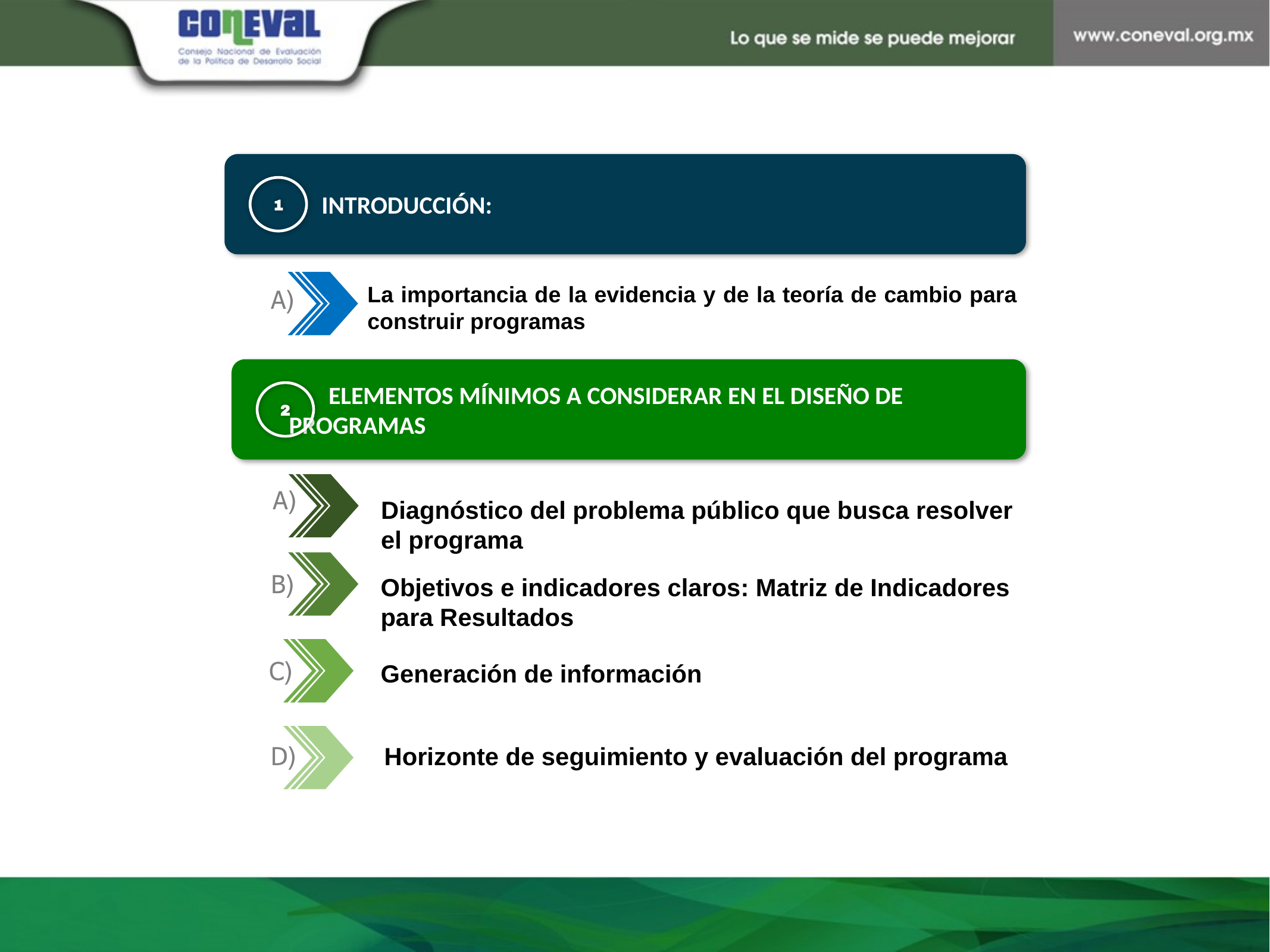

Introducción:
1

La importancia de la evidencia y de la teoría de cambio para construir programas
A)
       Elementos mínimos a considerar en el diseño de programas
2

A)
Diagnóstico del problema público que busca resolver el programa

B)
Objetivos e indicadores claros: Matriz de Indicadores para Resultados

C)
Generación de información

D)
Horizonte de seguimiento y evaluación del programa